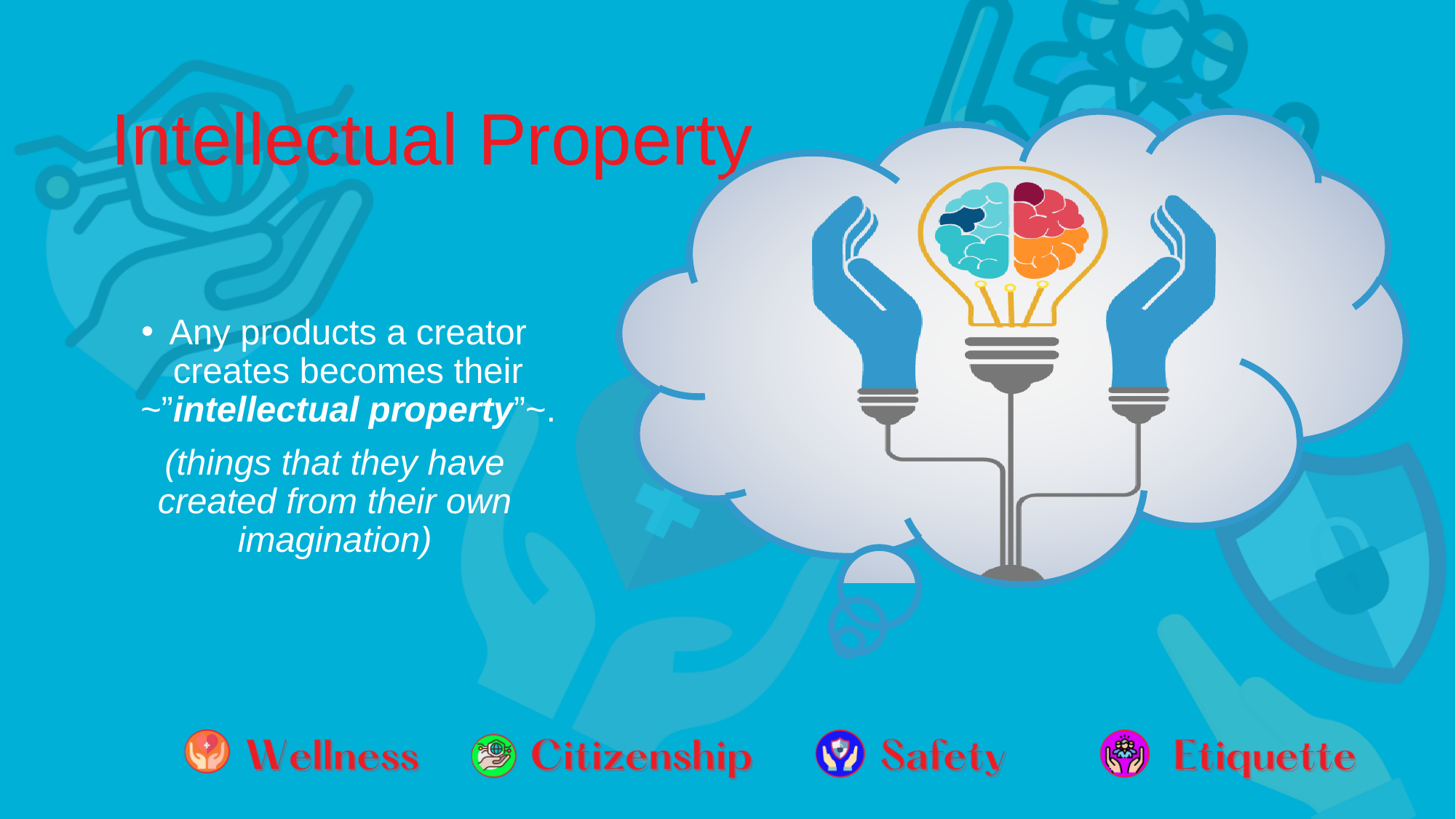

Intellectual Property

Any products a creator creates becomes their ~”intellectual property”~.
(things that they have created from their own imagination)